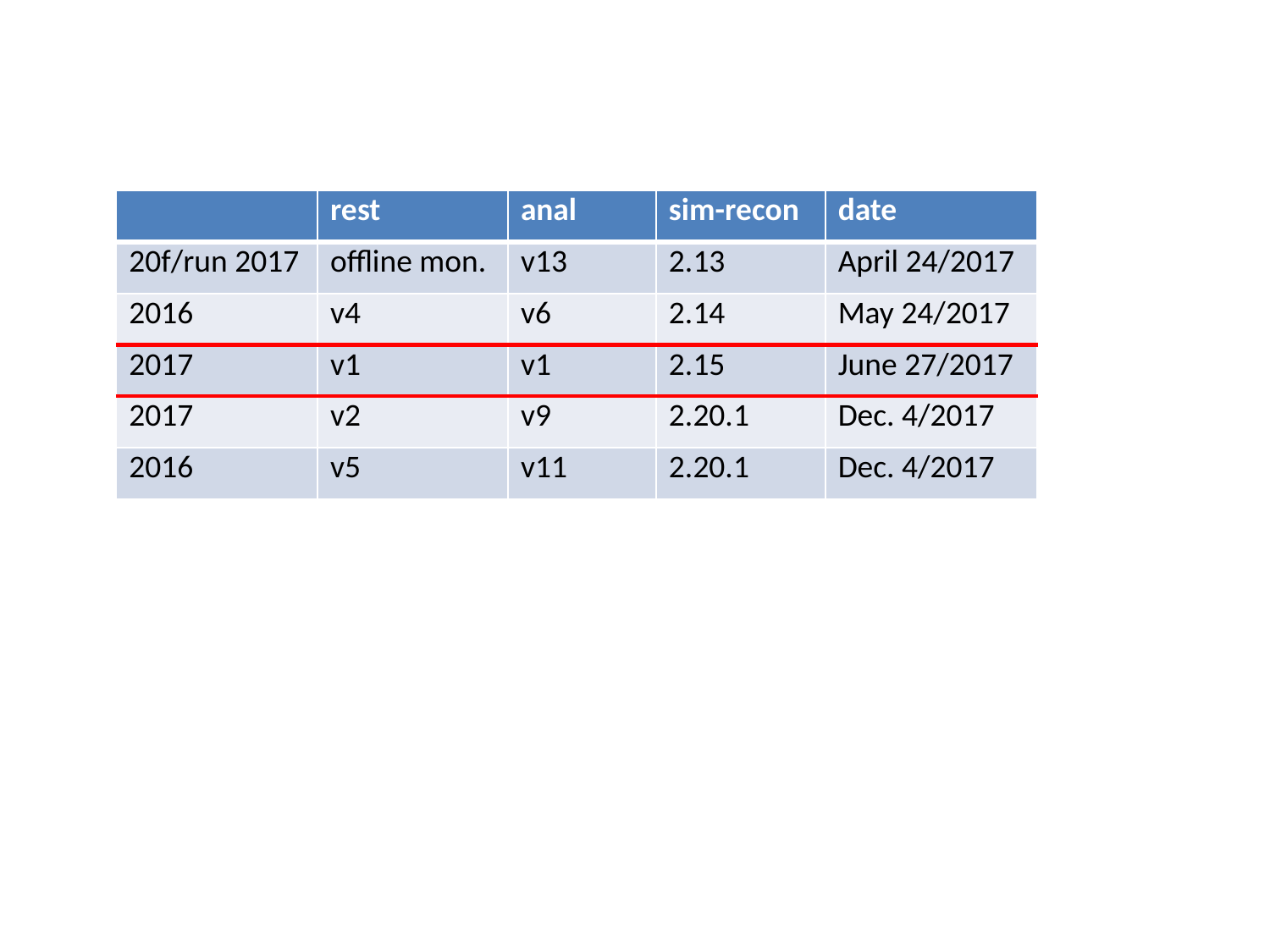

|  | rest | anal | sim-recon | date |
| --- | --- | --- | --- | --- |
| 20f/run 2017 | offline mon. | v13 | 2.13 | April 24/2017 |
| 2016 | v4 | v6 | 2.14 | May 24/2017 |
| 2017 | v1 | v1 | 2.15 | June 27/2017 |
| 2017 | v2 | v9 | 2.20.1 | Dec. 4/2017 |
| 2016 | v5 | v11 | 2.20.1 | Dec. 4/2017 |